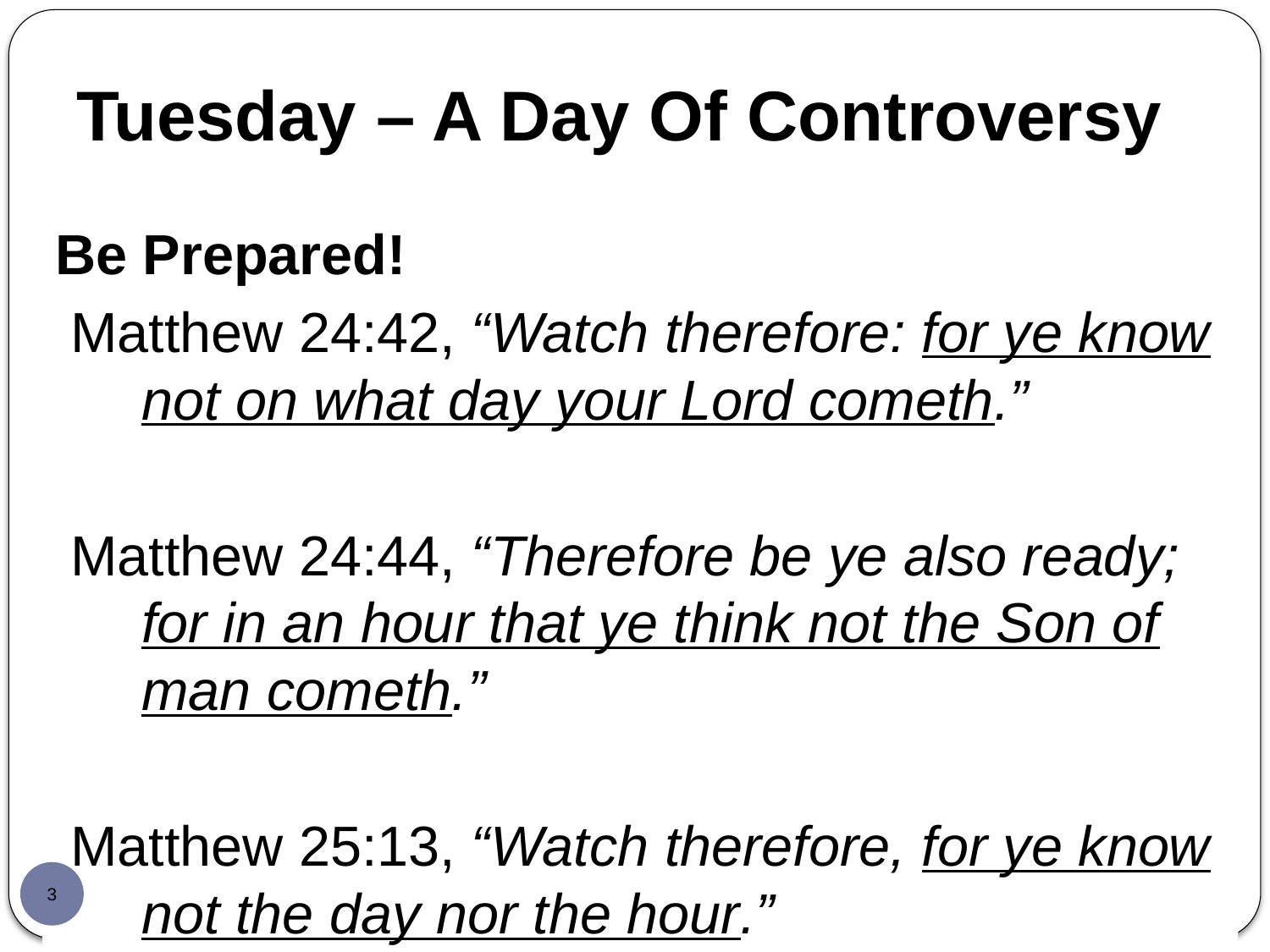

# Tuesday – A Day Of Controversy
Be Prepared!
Matthew 24:42, “Watch therefore: for ye know not on what day your Lord cometh.”

Matthew 24:44, “Therefore be ye also ready; for in an hour that ye think not the Son of man cometh.”

Matthew 25:13, “Watch therefore, for ye know not the day nor the hour.”
3